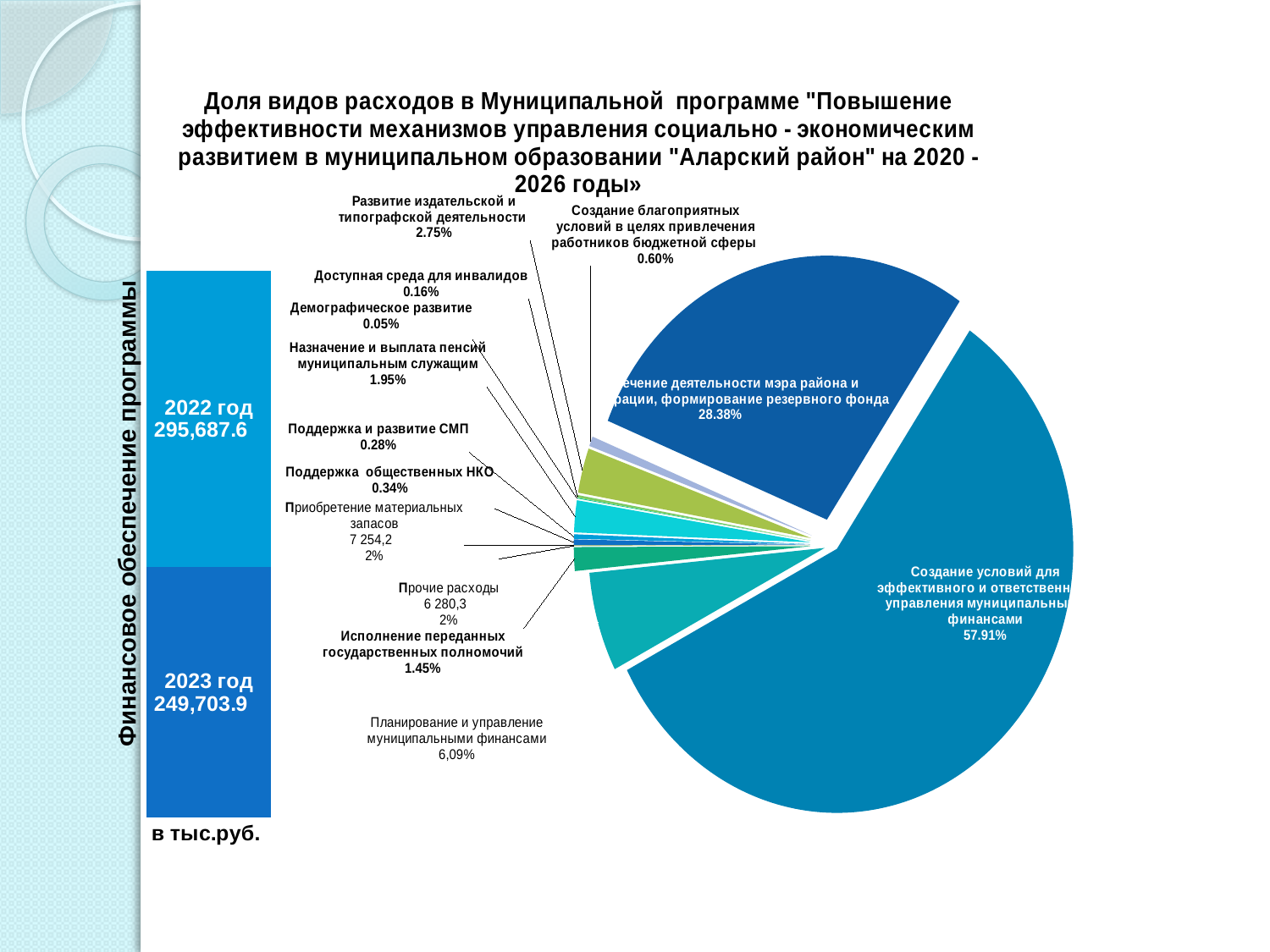

### Chart: Доля видов расходов в Муниципальной  программе "Повышение эффективности механизмов управления социально - экономическим развитием в муниципальном образовании "Аларский район" на 2020 - 2026 годы»

| Category | Доля расходов в Муниципальной  программе "Повышение эффективности механизмов управления социально - экономическим развитием в муниципальном образовании "Аларский район" на 2020 - 2024 годы» |
|---|---|
| Обеспечение деятельности мэра района и администрации, формирование резервного фонда | 70869.0 |
| Создание условий для эффективного и ответственного управления муниципальными финансами | 144612.1 |
| Планирование и управление муниципальными финансами | 15210.0 |
| Исполнение переданных государственных полномочий | 3616.4 |
| Противодействие коррупции | 10.0 |
| Развитие торговли | 65.0 |
| Поддержка  общественных НКО | 860.0 |
| Поддержка и развитие СМП | 700.0 |
| Назначение и выплата пенсий муниципальным служащим | 4870.400000000001 |
| Демографическое развитие | 120.0 |
| Доступная среда для инвалидов | 397.0 |
| Развитие издательской и типографской деятельности  | 6874.0 |
| Создание благоприятных условий в целях привлечения работников бюджетной сферы  | 1500.0 |

### Chart

| Category | 2023 год | 2022 год |
|---|---|---|
|  | 249703.9 | 295687.6 |
Финансовое обеспечение программы